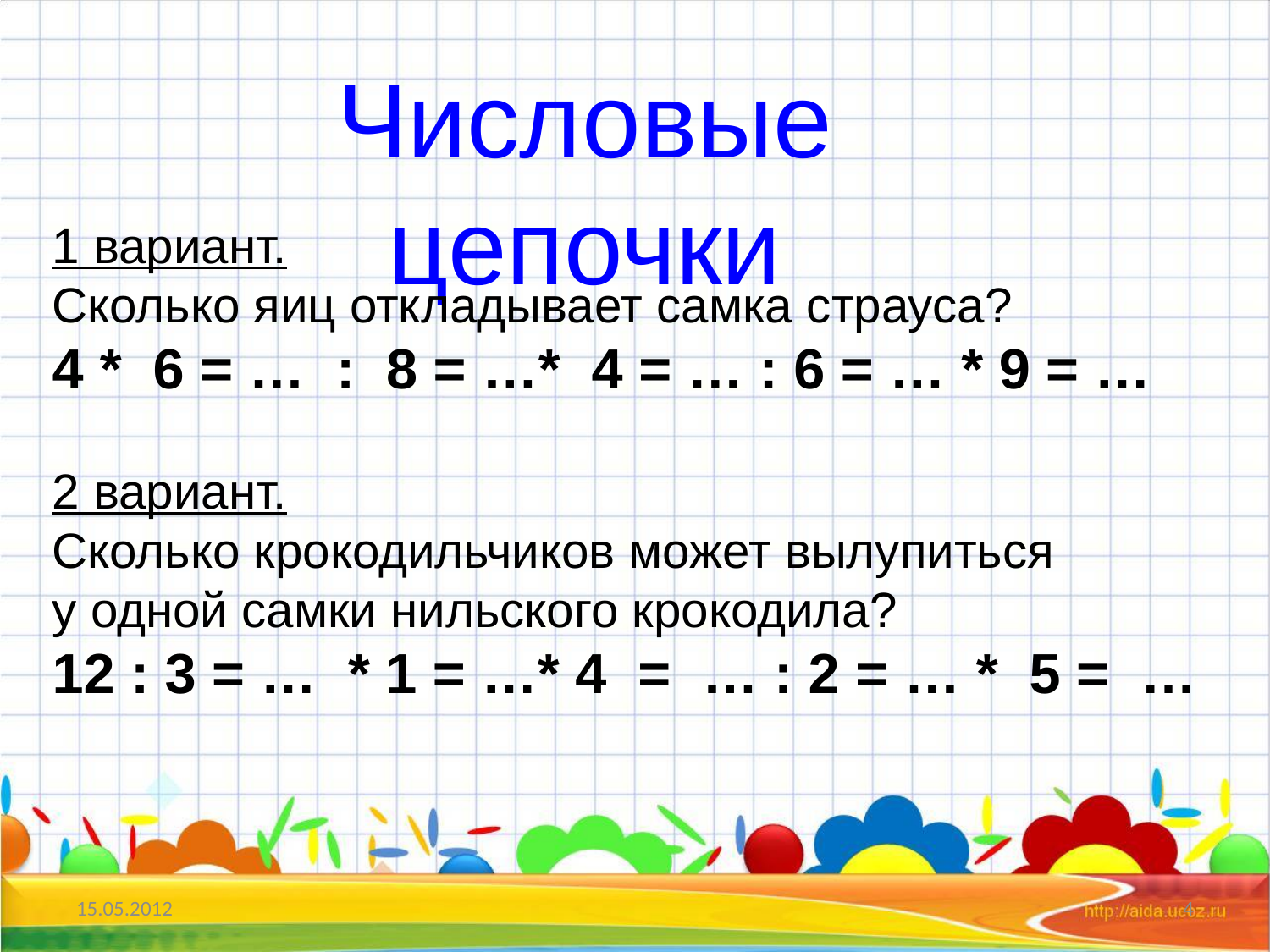

Числовые цепочки
1 вариант.
Сколько яиц откладывает самка страуса?
*  6 = …  :  8 = …*  4 = … : 6 = … * 9 = …

2 вариант.
Сколько крокодильчиков может вылупиться
у одной самки нильского крокодила?
12 : 3 = …  * 1 = …* 4  =  … : 2 = … *  5 =  …
15.05.2012
4